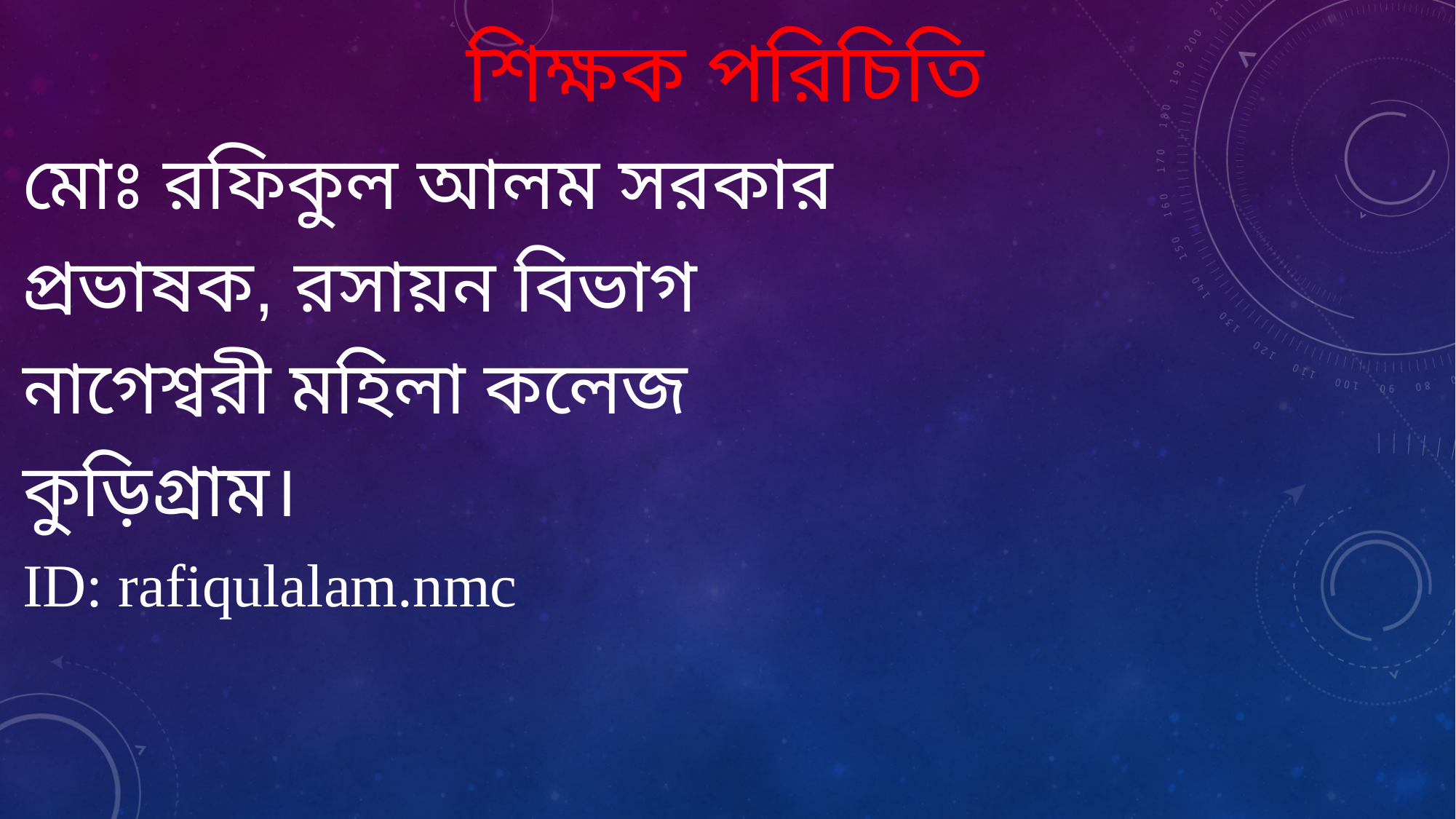

# শিক্ষক পরিচিতি
মোঃ রফিকুল আলম সরকার
প্রভাষক, রসায়ন বিভাগ
নাগেশ্বরী মহিলা কলেজ
কুড়িগ্রাম।
ID: rafiqulalam.nmc